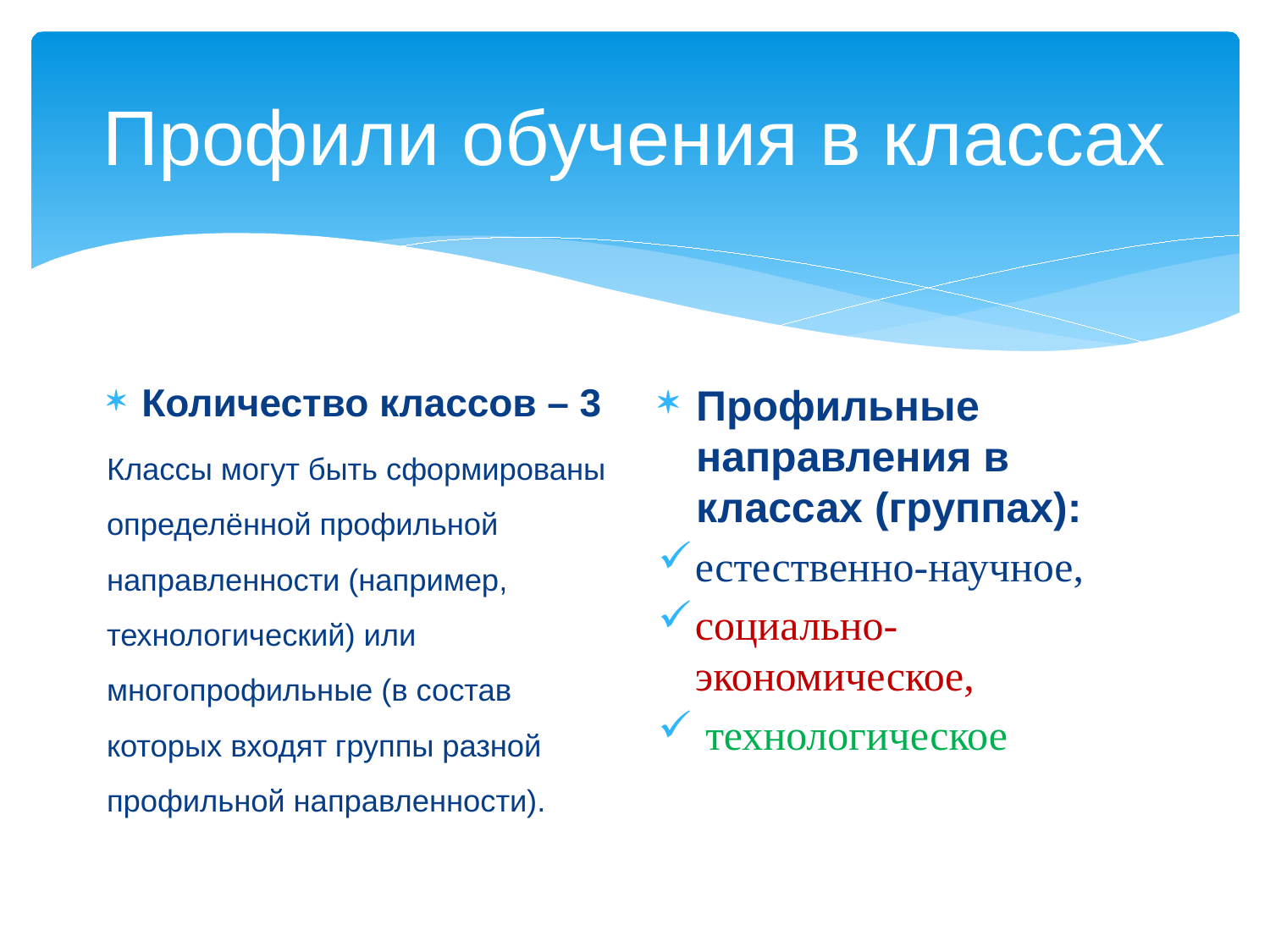

# Профили обучения в классах
Количество классов – 3
Классы могут быть сформированы определённой профильной направленности (например, технологический) или многопрофильные (в состав которых входят группы разной профильной направленности).
Профильные направления в классах (группах):
естественно-научное,
социально-экономическое,
 технологическое